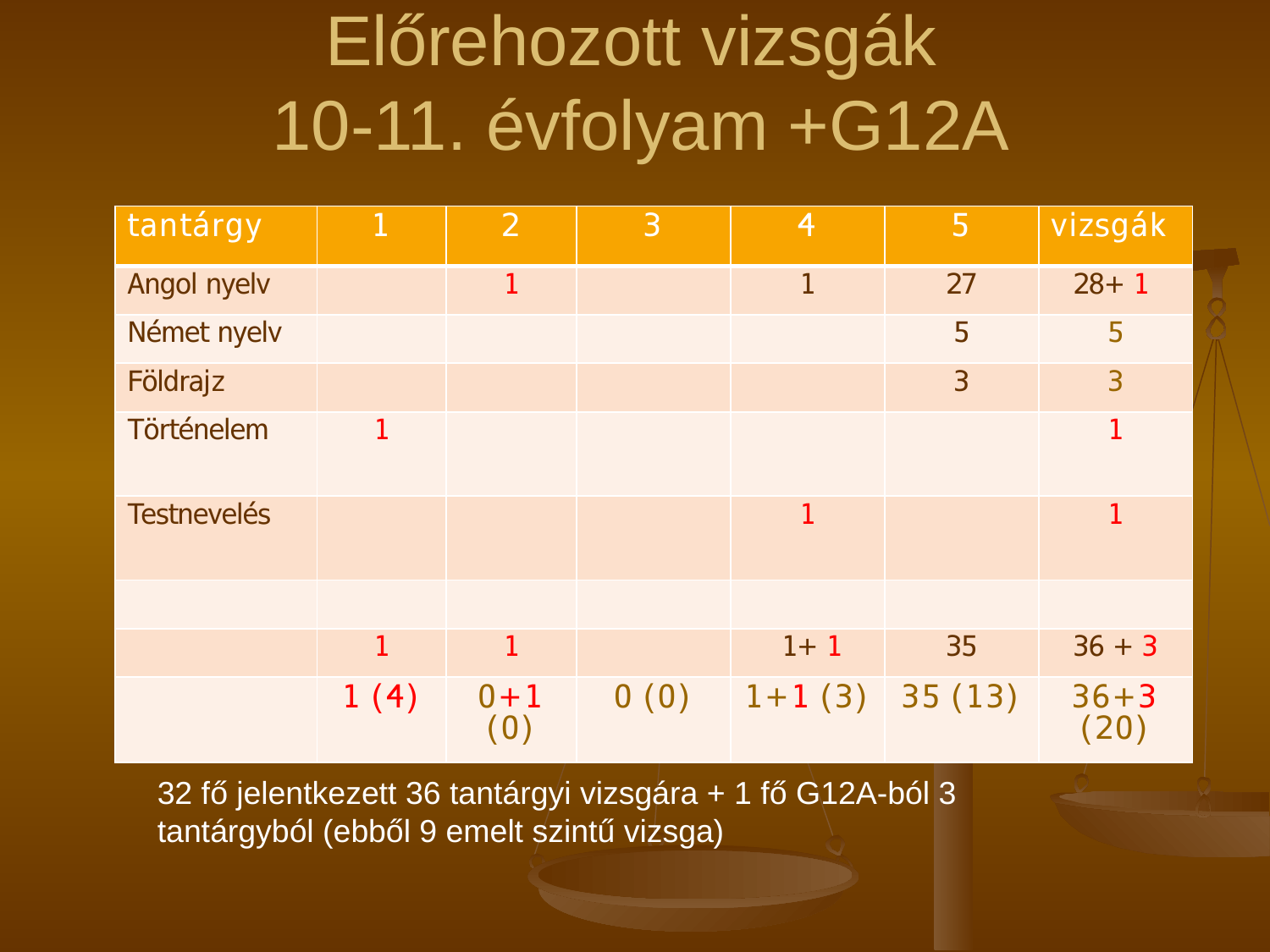

# Előrehozott vizsgák 10-11. évfolyam +G12A
| tantárgy | 1 | 2 | 3 | 4 | 5 | vizsgák |
| --- | --- | --- | --- | --- | --- | --- |
| Angol nyelv |  | 1 |  | 1 | 27 | 28+ 1 |
| Német nyelv |  |  |  |  | 5 | 5 |
| Földrajz |  |  |  |  | 3 | 3 |
| Történelem | 1 |  |  |  |  | 1 |
| Testnevelés |  |  |  | 1 |  | 1 |
|  |  |  |  |  |  |  |
|  | 1 | 1 |  | 1+ 1 | 35 | 36 + 3 |
|  | 1 (4) | 0+1 (0) | 0 (0) | 1+1 (3) | 35 (13) | 36+3 (20) |
32 fő jelentkezett 36 tantárgyi vizsgára + 1 fő G12A-ból 3 tantárgyból (ebből 9 emelt szintű vizsga)